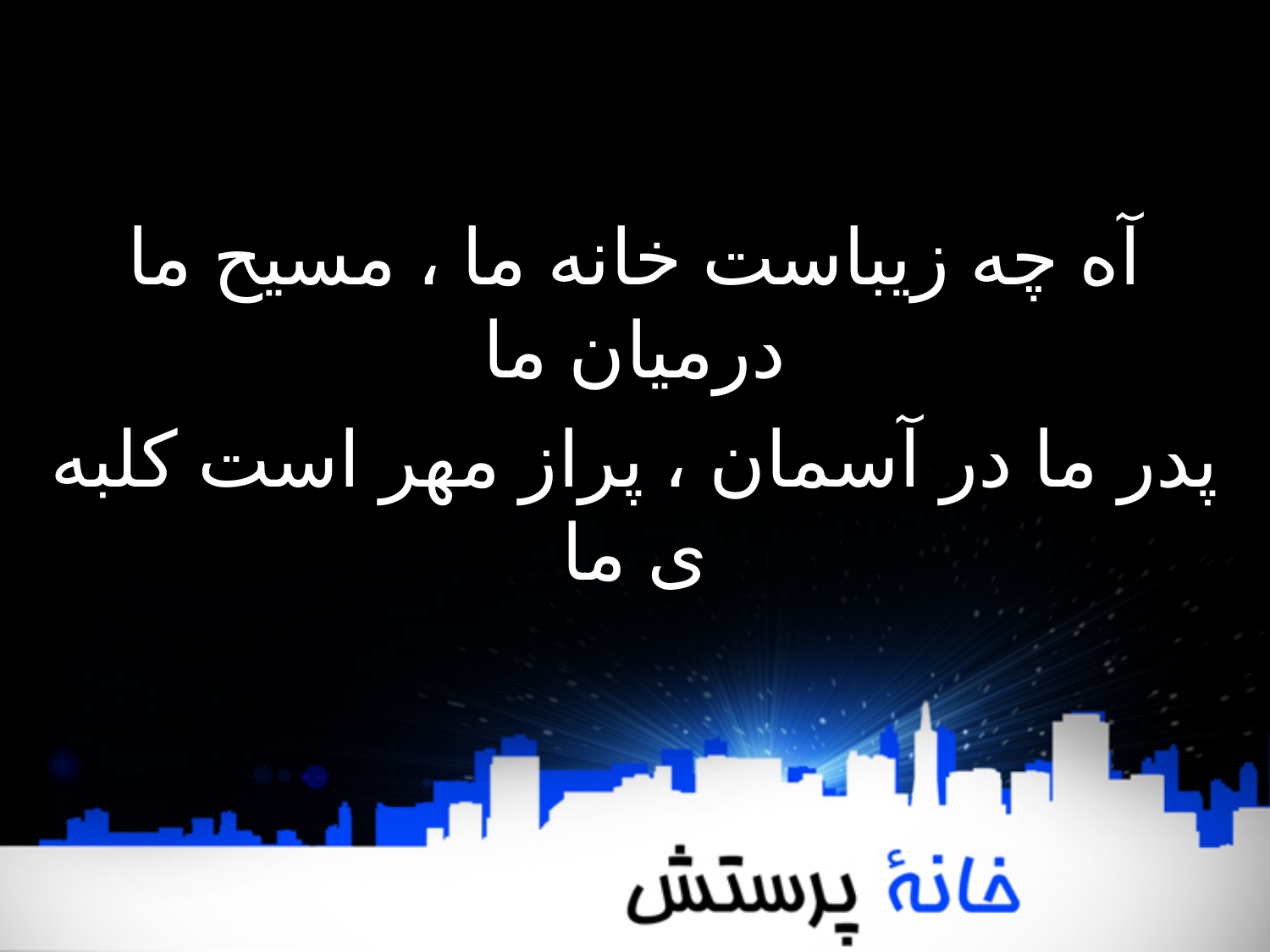

آه چه زیباست خانه ما ، مسیح ما درمیان ما
پدر ما در آسمان ، پراز مھر است کلبه ی ما